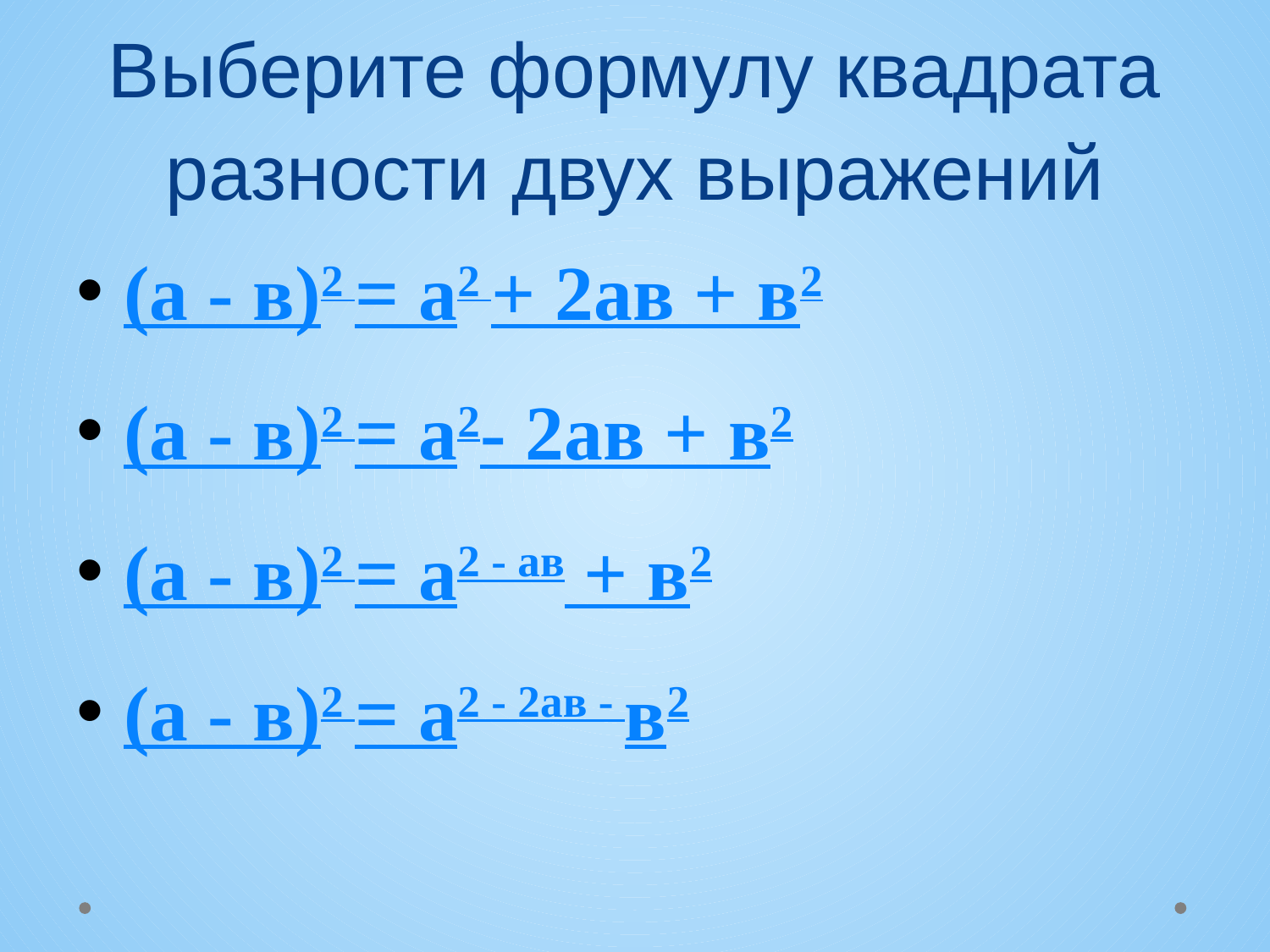

# Выберите формулу квадрата разности двух выражений
(а - в)2 = а2 + 2ав + в2
(а - в)2 = а2- 2ав + в2
(а - в)2 = а2 - ав + в2
(а - в)2 = а2 - 2ав - в2